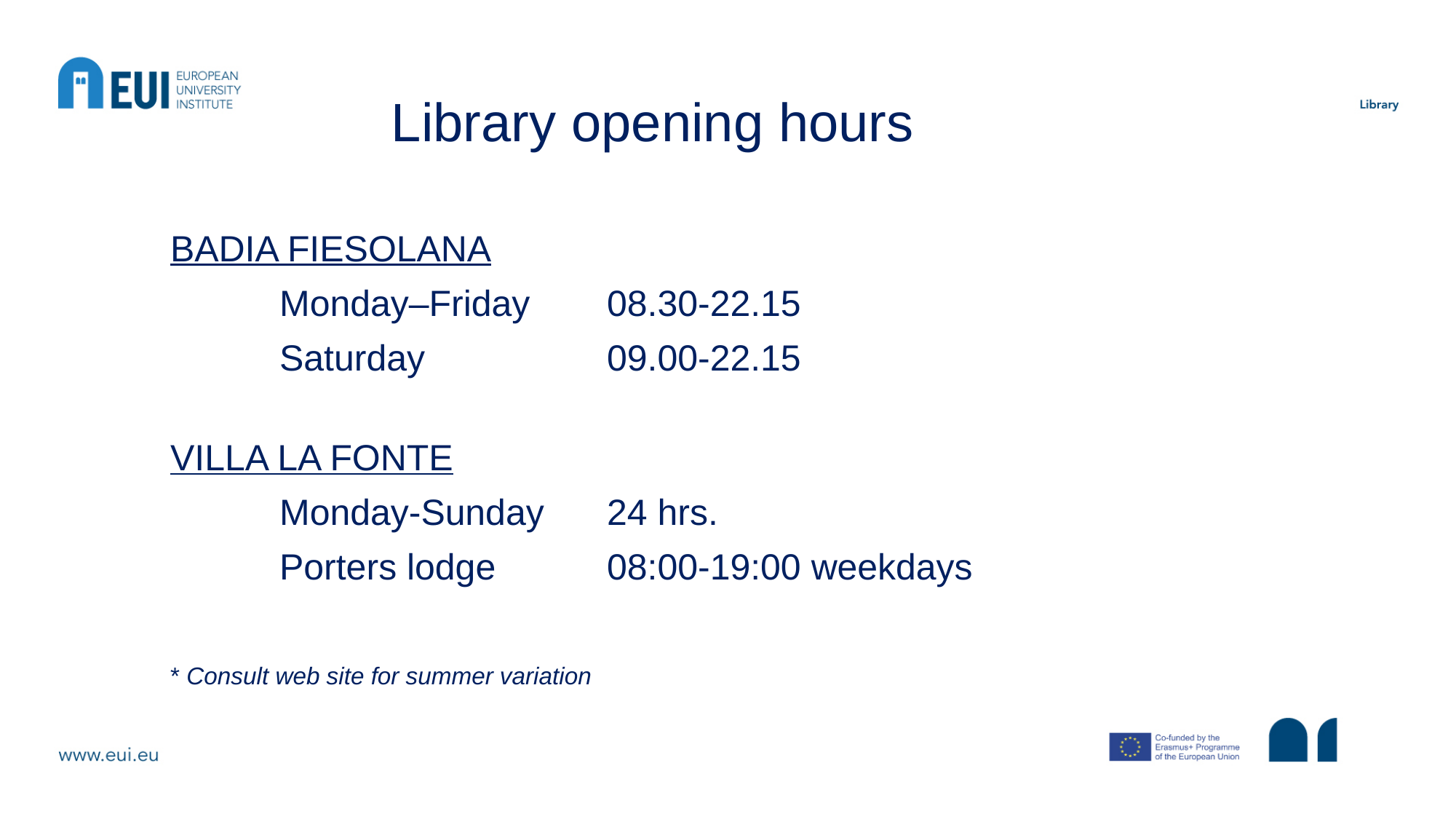

# Library opening hours
BADIA FIESOLANA
	Monday–Friday	08.30-22.15
	Saturday 	      	09.00-22.15
VILLA LA FONTE
	Monday-Sunday	24 hrs.
	Porters lodge 	08:00-19:00 weekdays

* Consult web site for summer variation